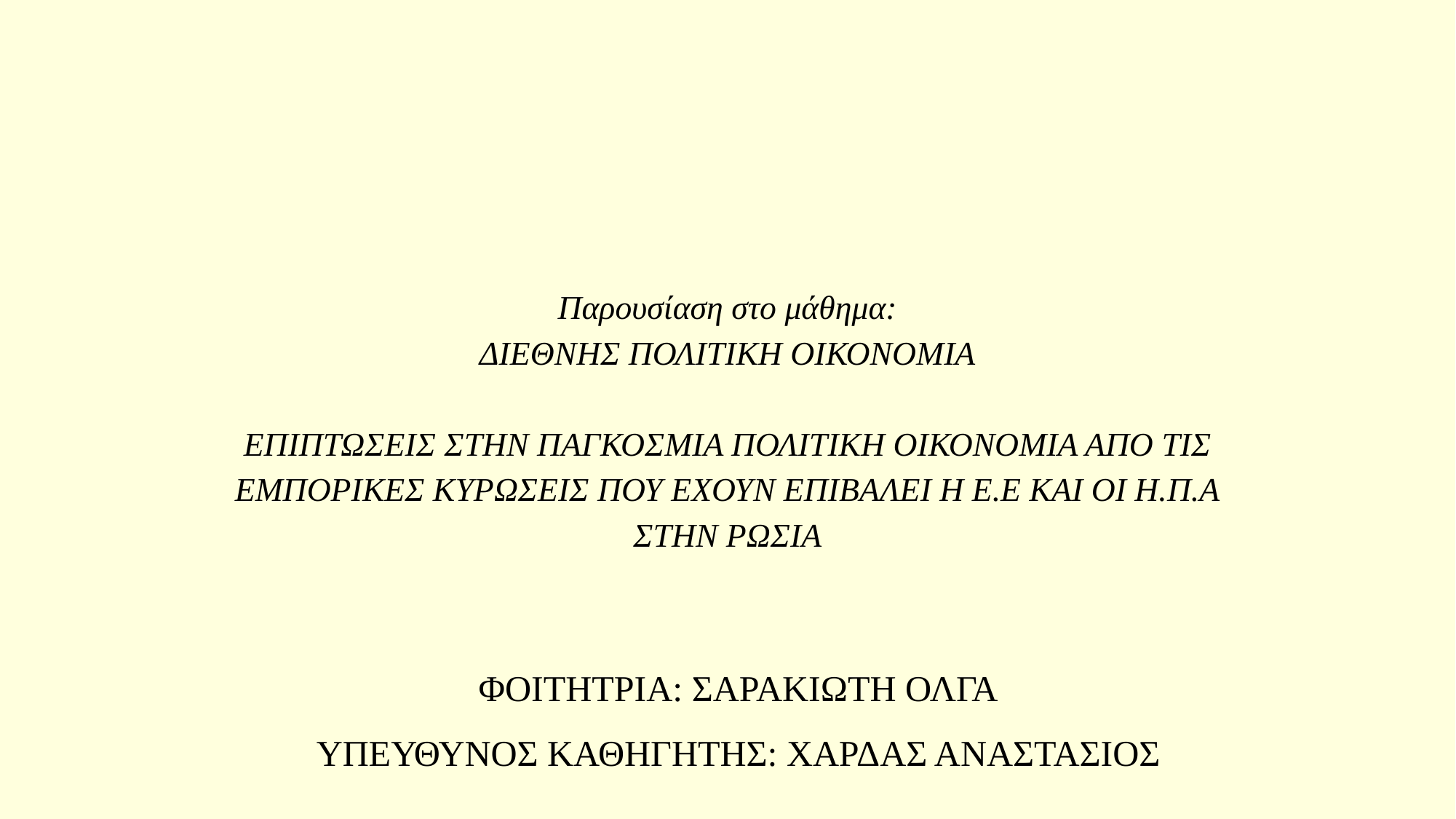

# Παρουσίαση στο μάθημα: ΔΙΕΘΝΗΣ ΠΟΛΙΤΙΚΗ ΟΙΚΟΝΟΜΙΑ ΕΠΙΠΤΩΣΕΙΣ ΣΤΗΝ ΠΑΓΚΟΣΜΙΑ ΠΟΛΙΤΙΚΗ ΟΙΚΟΝΟΜΙΑ ΑΠΟ ΤΙΣ ΕΜΠΟΡΙΚΕΣ ΚΥΡΩΣΕΙΣ ΠΟΥ ΕΧΟΥΝ ΕΠΙΒΑΛΕΙ Η Ε.Ε ΚΑΙ ΟΙ Η.Π.Α ΣΤΗΝ ΡΩΣΙΑ
ΦΟΙΤΗΤΡΙΑ: ΣΑΡΑΚΙΩΤΗ ΟΛΓΑ
ΥΠΕΥΘΥΝΟΣ ΚΑΘΗΓΗΤΗΣ: ΧΑΡΔΑΣ ΑΝΑΣΤΑΣΙΟΣ